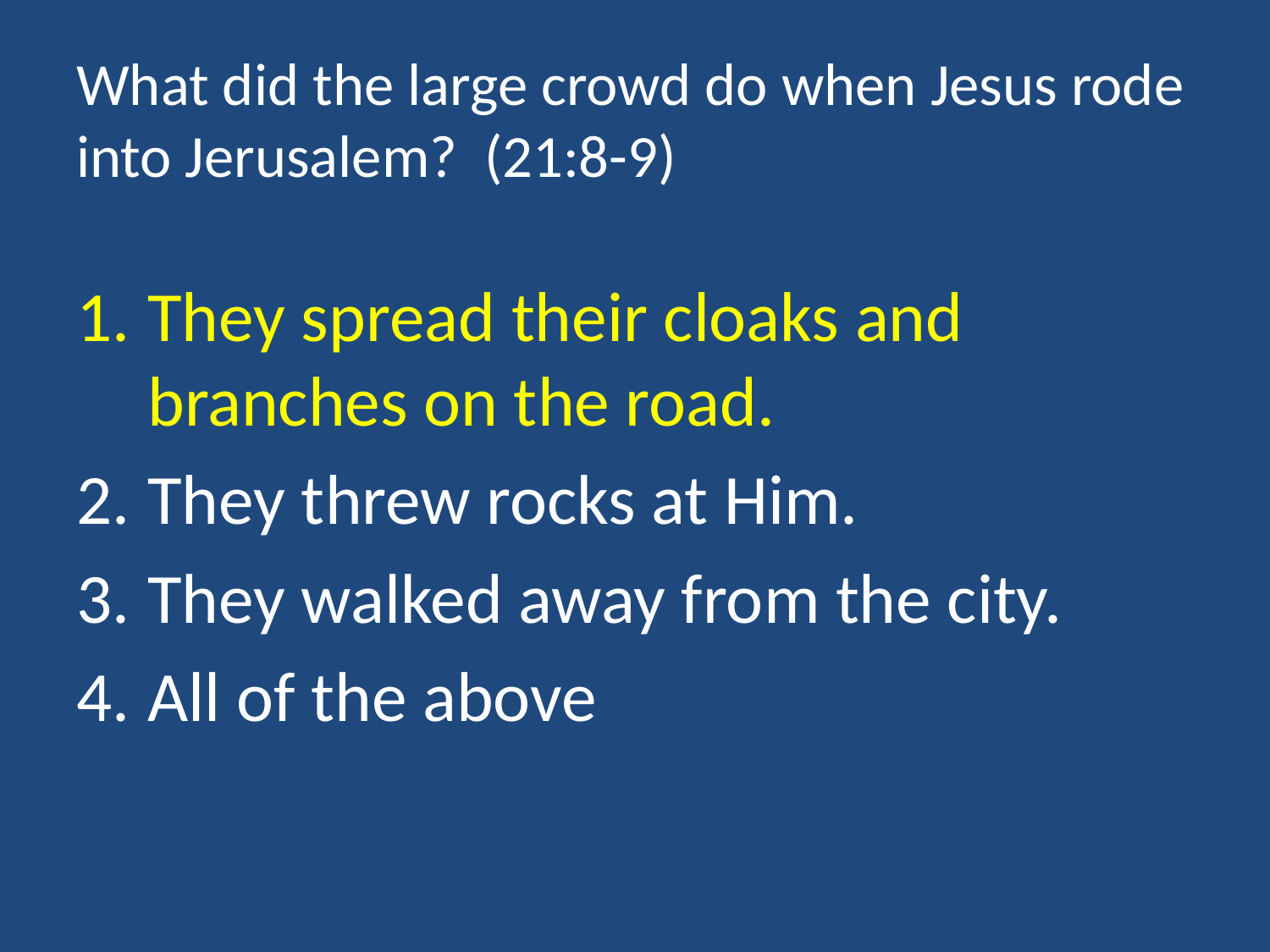

# What did the large crowd do when Jesus rode into Jerusalem?  (21:8-9)
They spread their cloaks and branches on the road.
They threw rocks at Him.
They walked away from the city.
All of the above